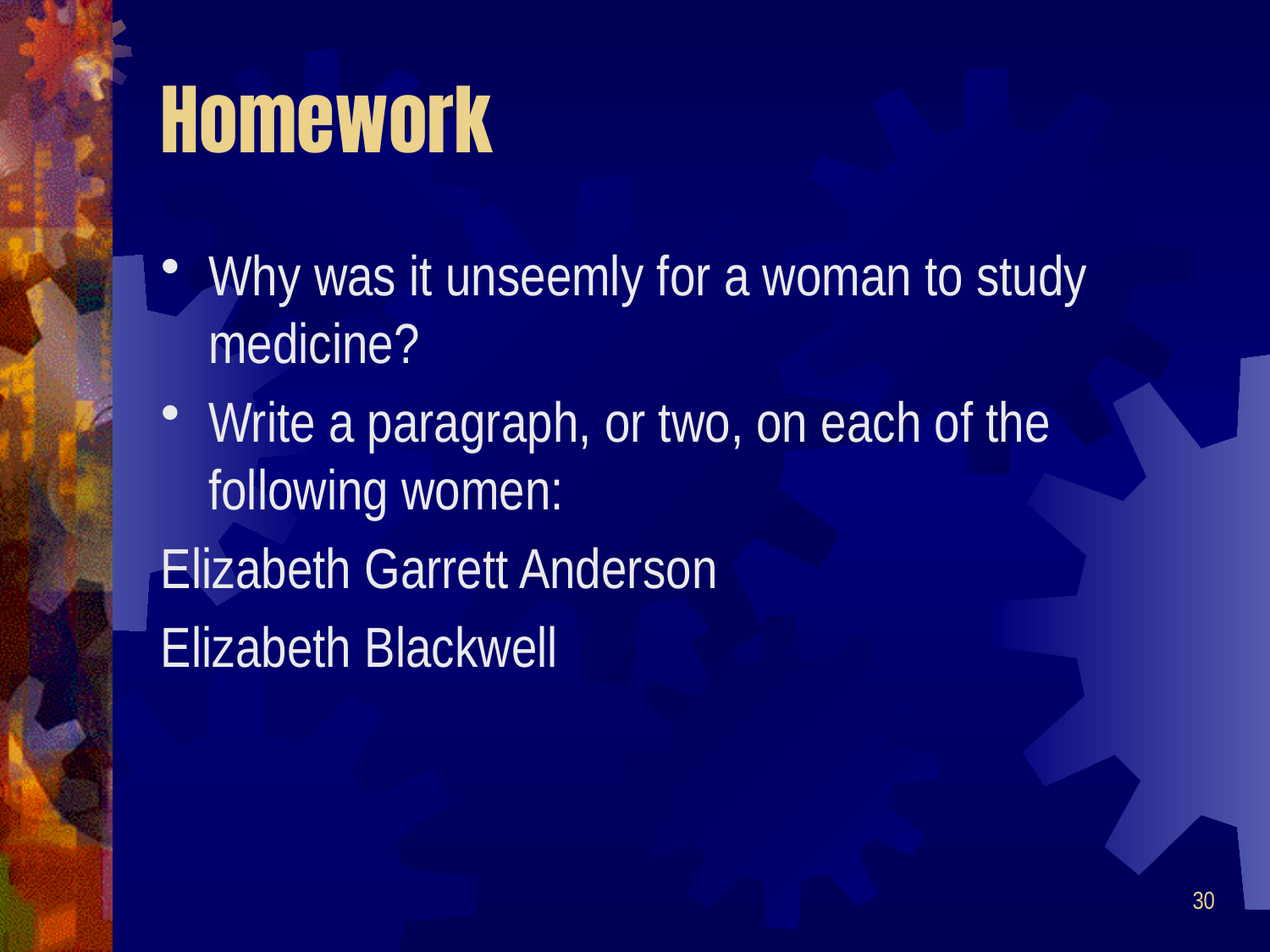

# Homework
Why was it unseemly for a woman to study medicine?
Write a paragraph, or two, on each of the following women:
Elizabeth Garrett Anderson
Elizabeth Blackwell

30